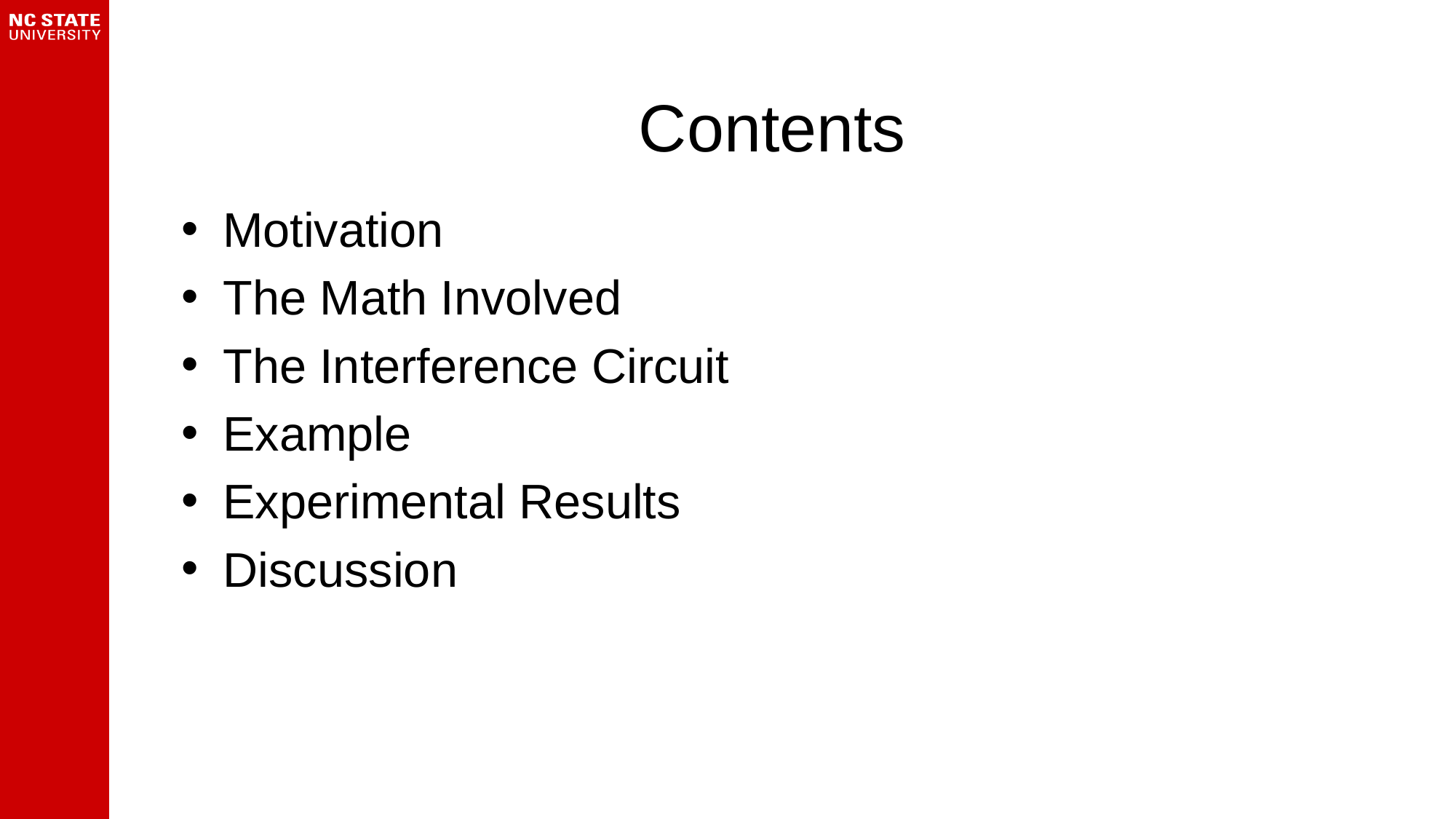

# Contents
Motivation
The Math Involved
The Interference Circuit
Example
Experimental Results
Discussion